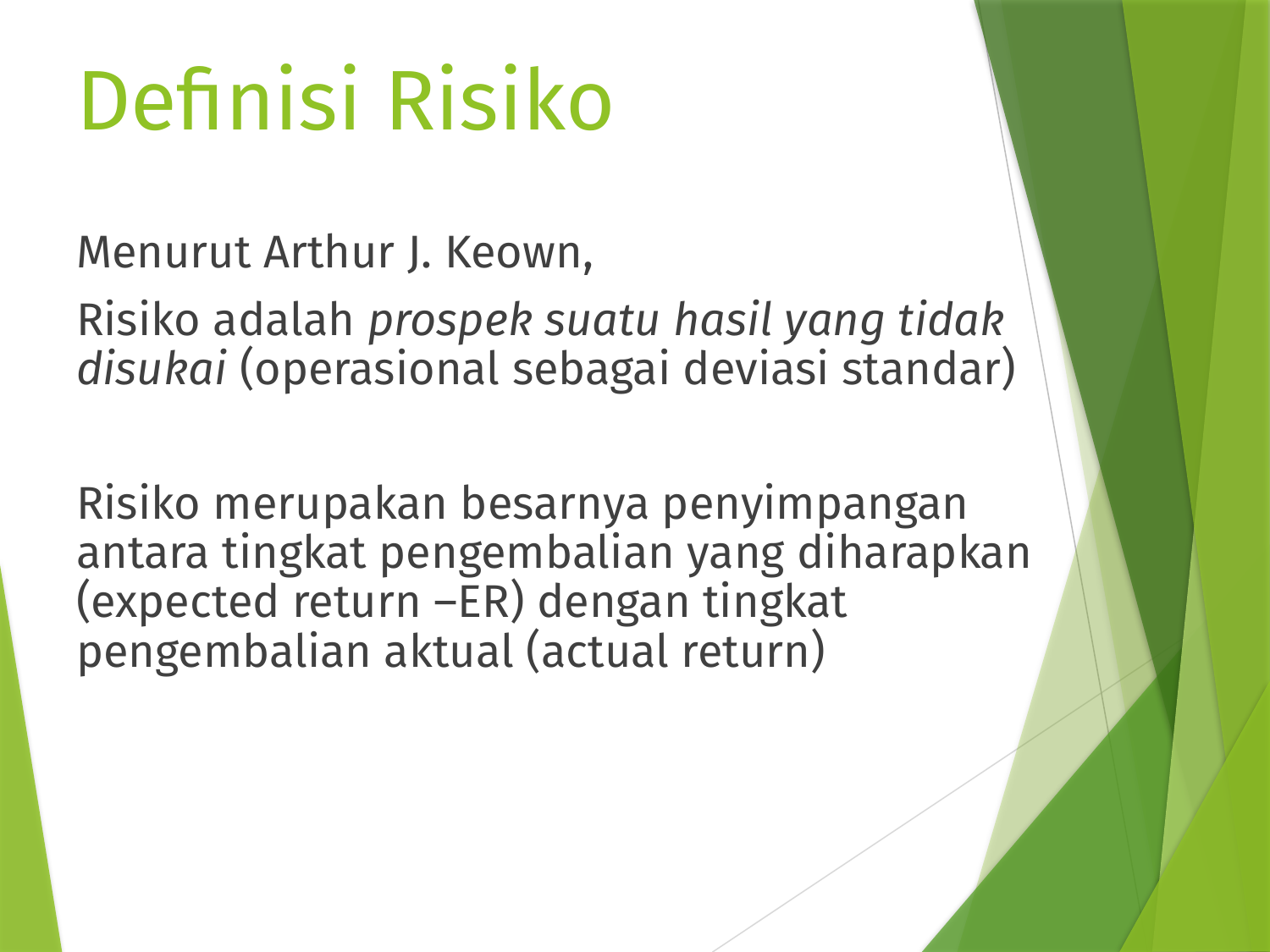

# Definisi Risiko
Menurut Arthur J. Keown,
Risiko adalah prospek suatu hasil yang tidak disukai (operasional sebagai deviasi standar)

Risiko merupakan besarnya penyimpangan antara tingkat pengembalian yang diharapkan (expected return –ER) dengan tingkat pengembalian aktual (actual return)